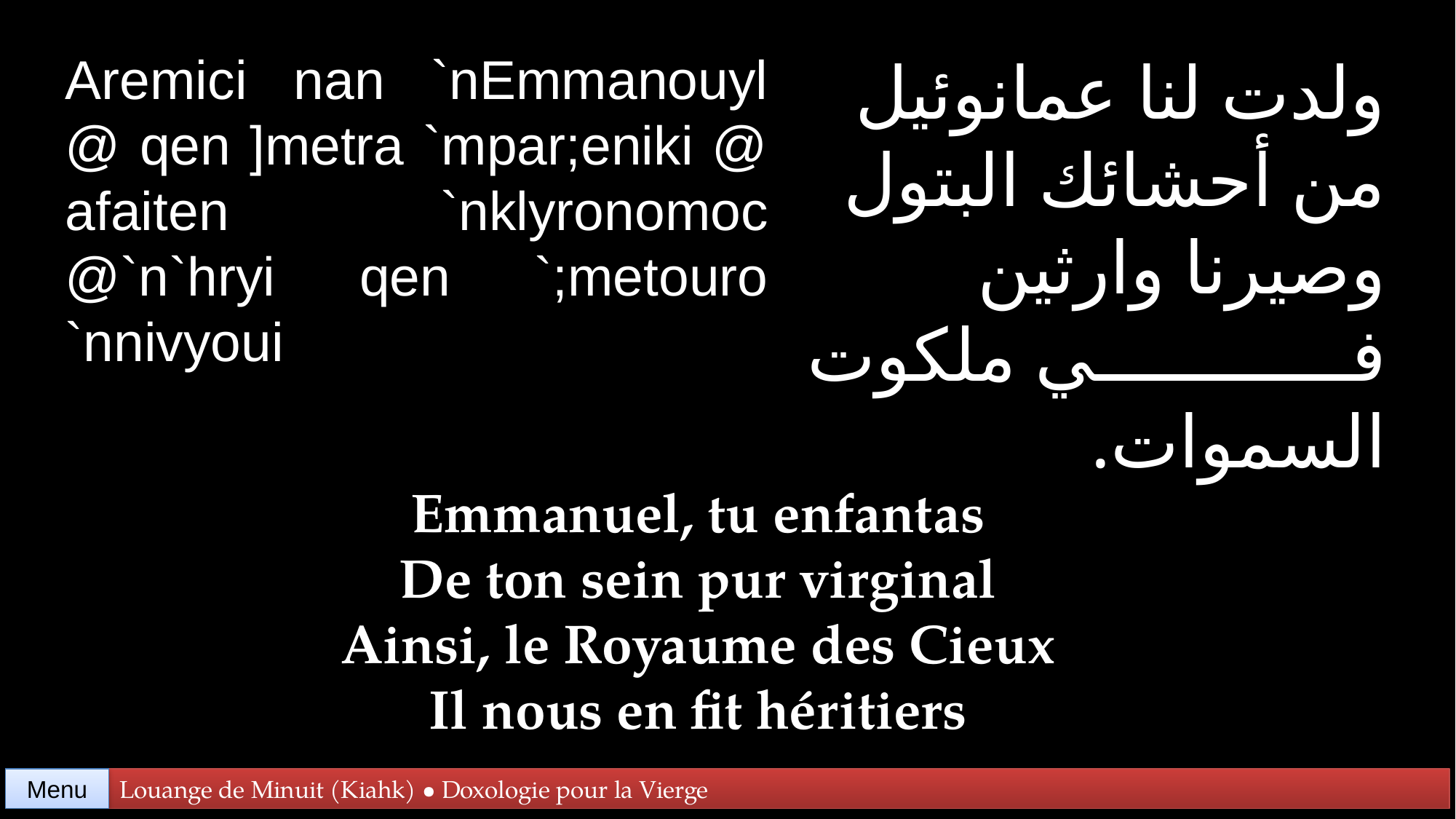

Aremici nan `nEmmanouyl @ qen ]metra `mpar;eniki @ afaiten `nklyronomoc @`n`hryi qen `;metouro `nnivyoui
ولدت لنا عمانوئيل
من أحشائك البتول
وصيرنا وارثين
في ملكوت السموات.
Emmanuel, tu enfantas
De ton sein pur virginal
Ainsi, le Royaume des Cieux
Il nous en fit héritiers
Menu
Louange de Minuit (Kiahk) • Doxologie pour la Vierge